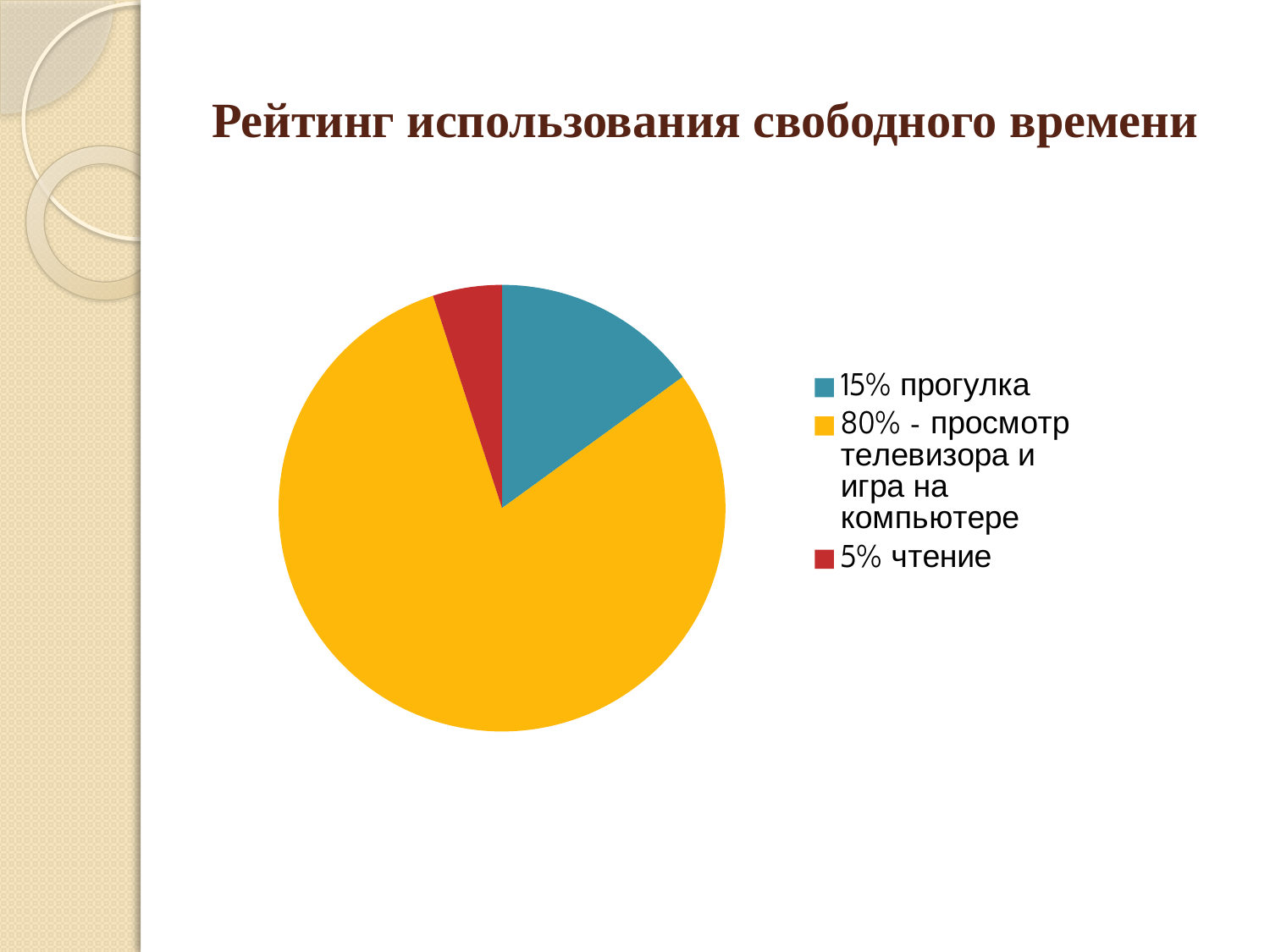

# Рейтинг использования свободного времени

### Chart

| Category | Продажи |
|---|---|
| 15% прогулка | 0.15000000000000002 |
| 80% - просмотр телевизора и игра на компьютере | 0.8 |
| 5% чтение | 0.05 |